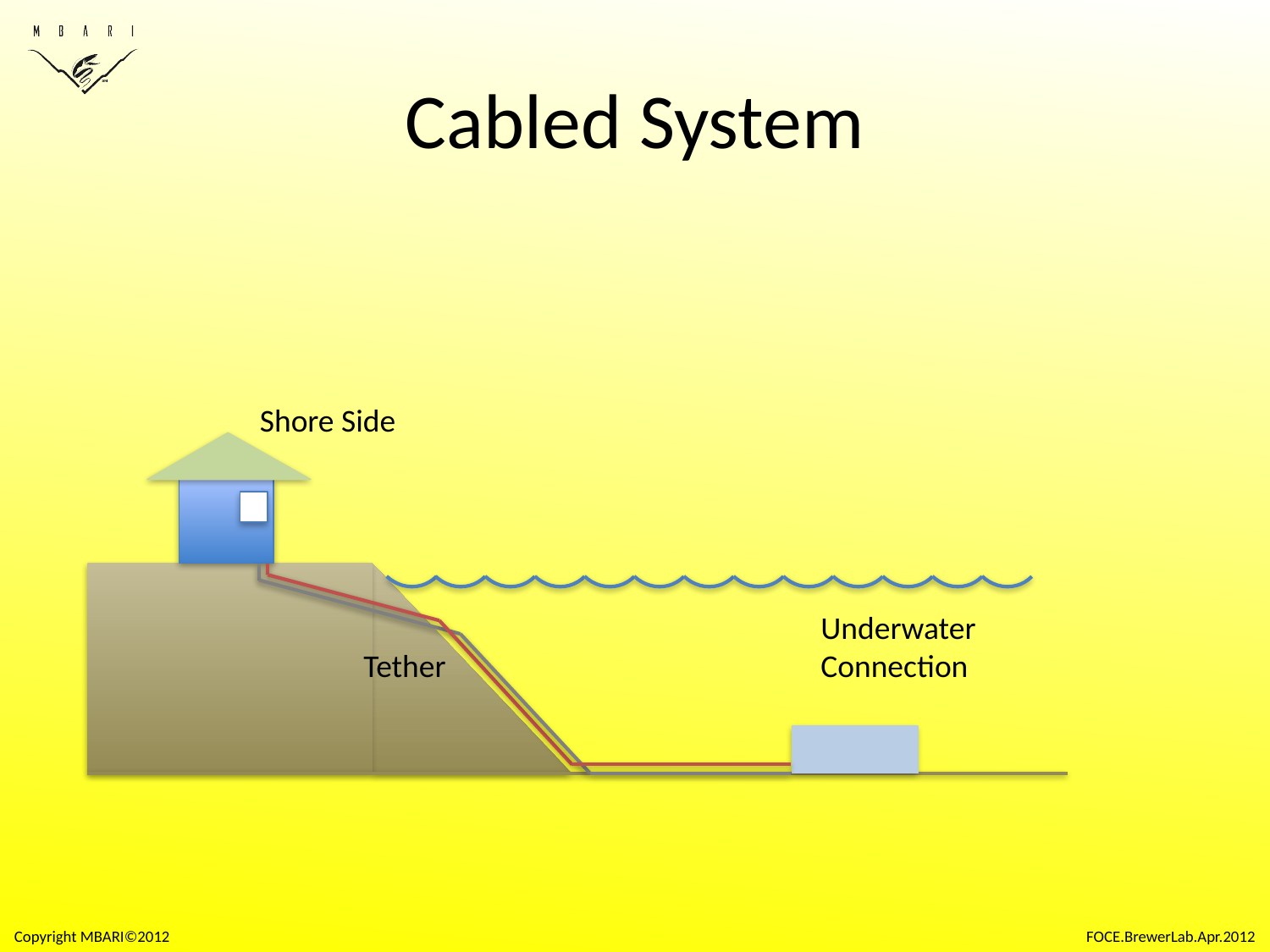

# Cabled System
Shore Side

Underwater
Connection
Tether